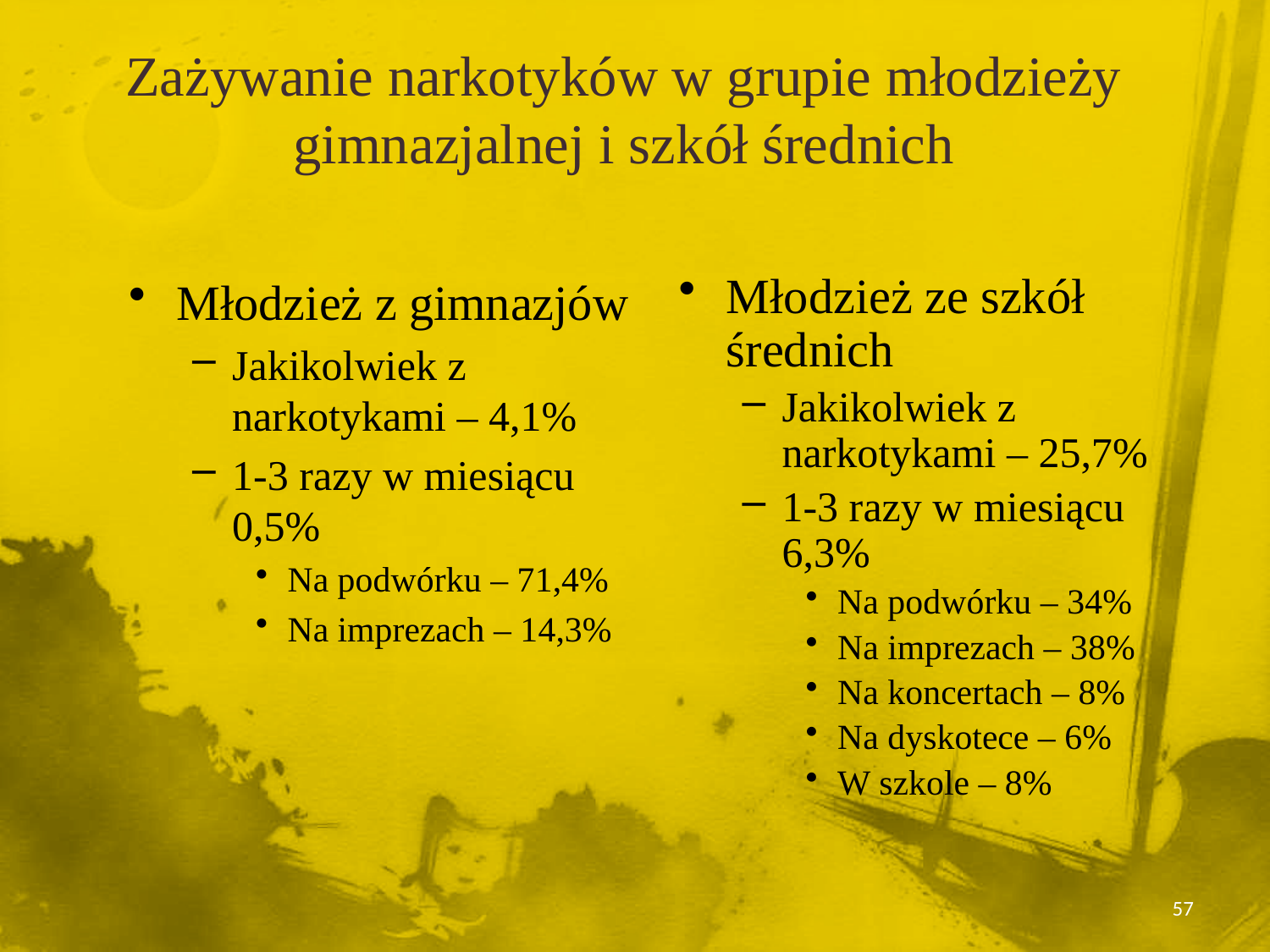

Zażywanie narkotyków w grupie młodzieży gimnazjalnej i szkół średnich
Młodzież z gimnazjów
Jakikolwiek z narkotykami – 4,1%
1-3 razy w miesiącu 0,5%
Na podwórku – 71,4%
Na imprezach – 14,3%
Młodzież ze szkół średnich
Jakikolwiek z narkotykami – 25,7%
1-3 razy w miesiącu 6,3%
Na podwórku – 34%
Na imprezach – 38%
Na koncertach – 8%
Na dyskotece – 6%
W szkole – 8%

57